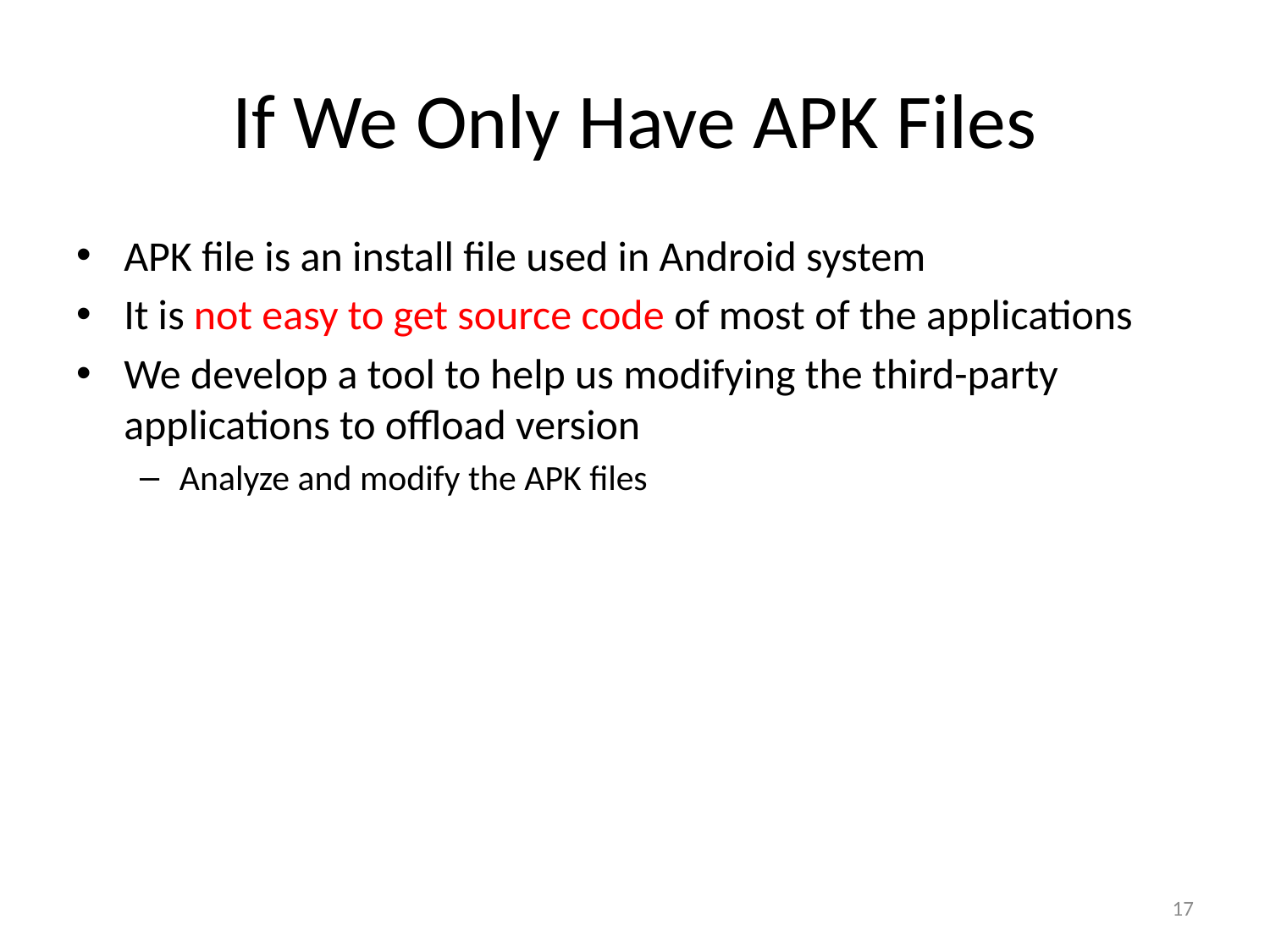

# If We Only Have APK Files
APK file is an install file used in Android system
It is not easy to get source code of most of the applications
We develop a tool to help us modifying the third-party applications to offload version
Analyze and modify the APK files

17